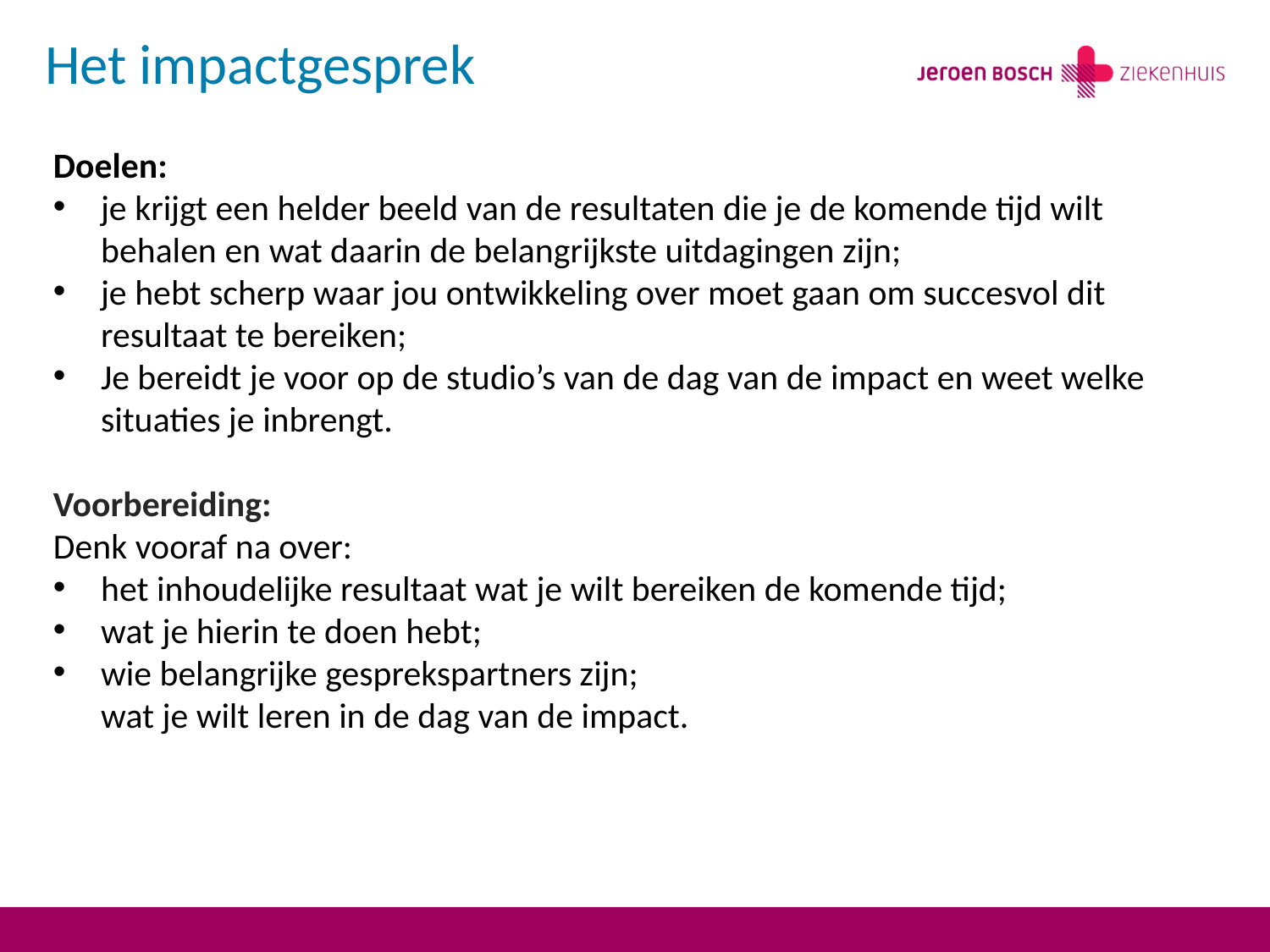

# Het impactgesprek
Doelen:
je krijgt een helder beeld van de resultaten die je de komende tijd wilt behalen en wat daarin de belangrijkste uitdagingen zijn;
je hebt scherp waar jou ontwikkeling over moet gaan om succesvol dit resultaat te bereiken;
Je bereidt je voor op de studio’s van de dag van de impact en weet welke situaties je inbrengt.

Voorbereiding:
Denk vooraf na over:
het inhoudelijke resultaat wat je wilt bereiken de komende tijd;
wat je hierin te doen hebt;
wie belangrijke gesprekspartners zijn;
wat je wilt leren in de dag van de impact.